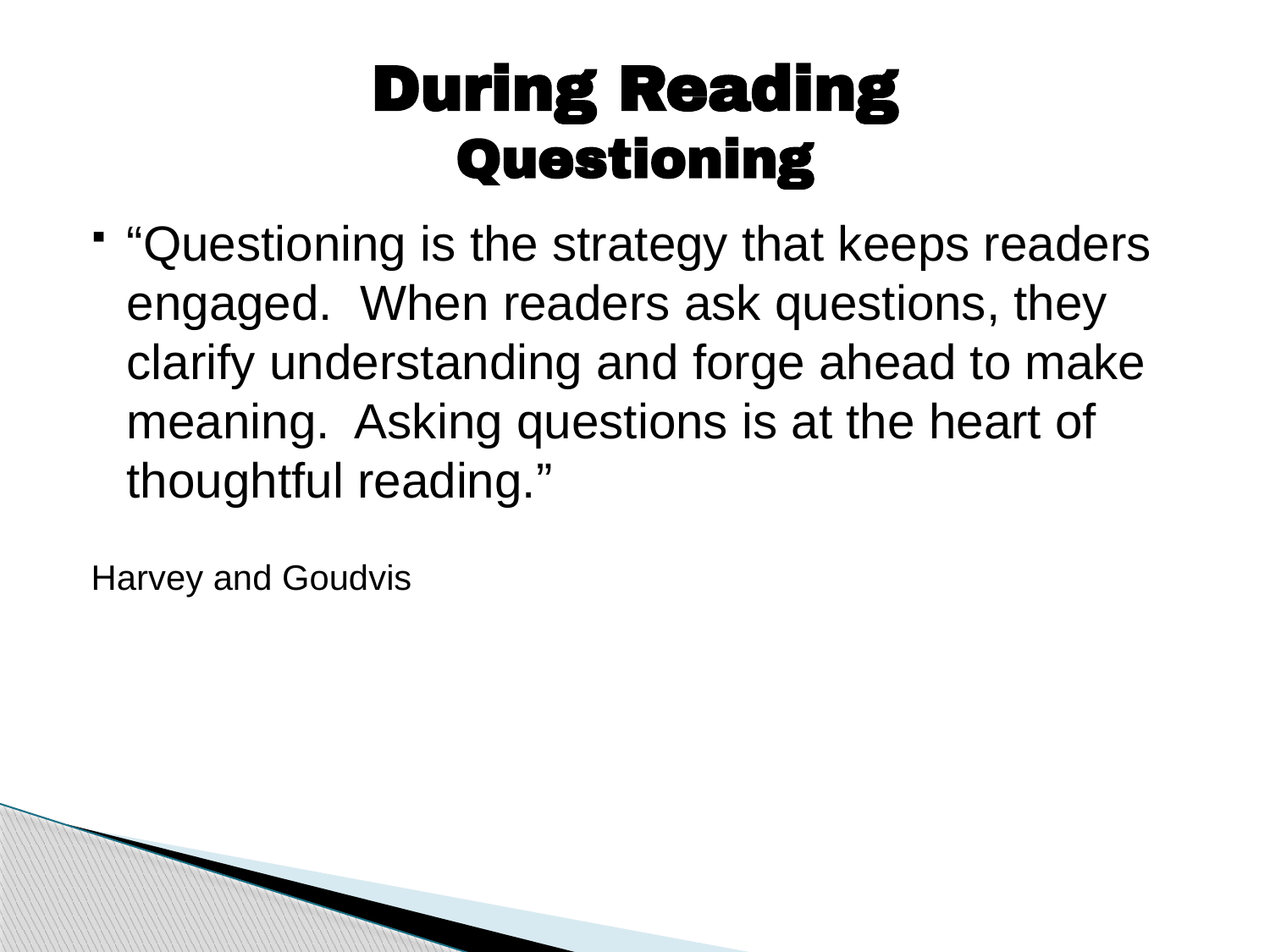

# During Reading Questioning

“Questioning is the strategy that keeps readers engaged.  When readers ask questions, they clarify understanding and forge ahead to make meaning.  Asking questions is at the heart of thoughtful reading.”

Harvey and Goudvis